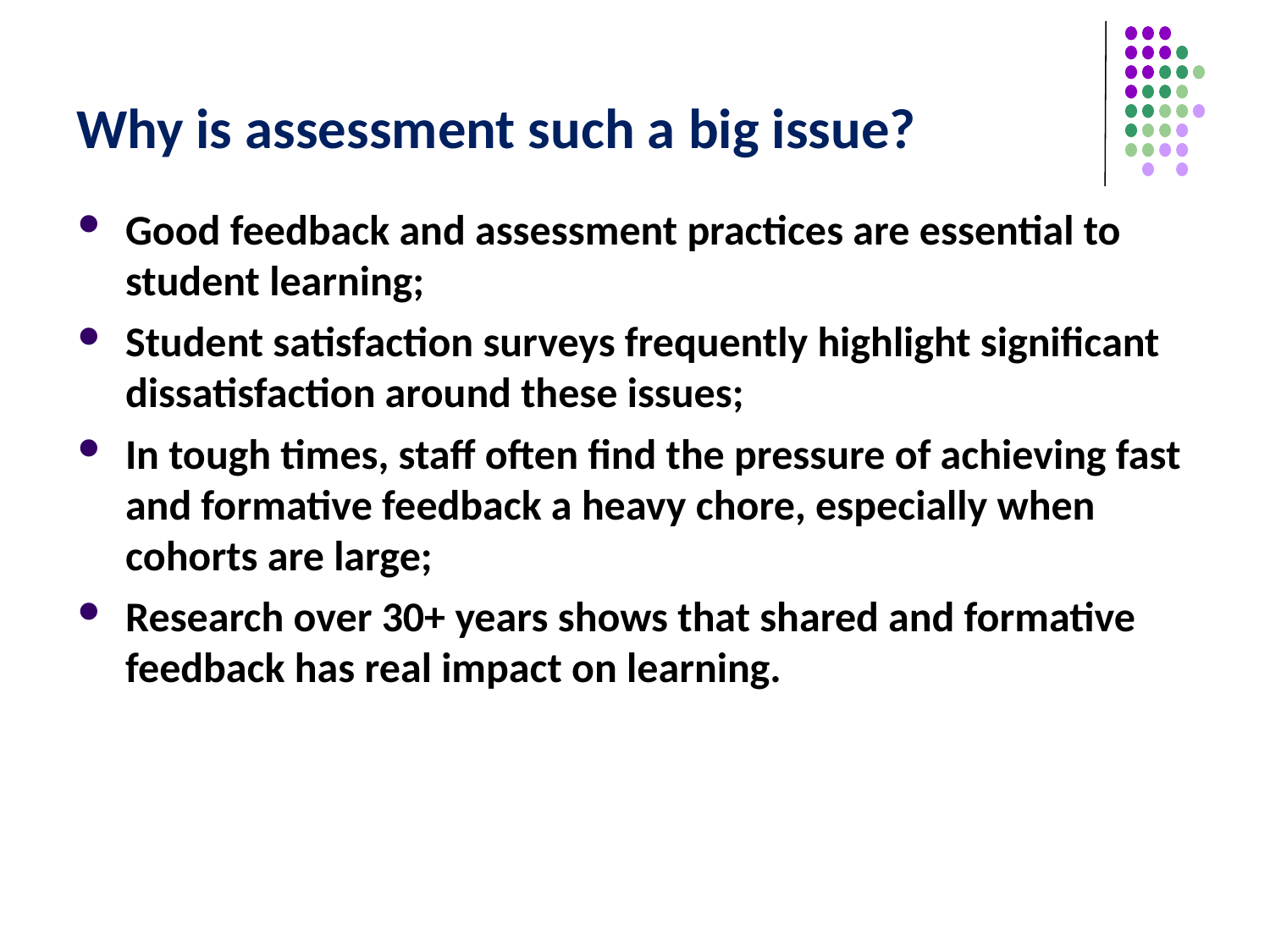

Why is assessment such a big issue?
Good feedback and assessment practices are essential to student learning;
Student satisfaction surveys frequently highlight significant dissatisfaction around these issues;
In tough times, staff often find the pressure of achieving fast and formative feedback a heavy chore, especially when cohorts are large;
Research over 30+ years shows that shared and formative feedback has real impact on learning.